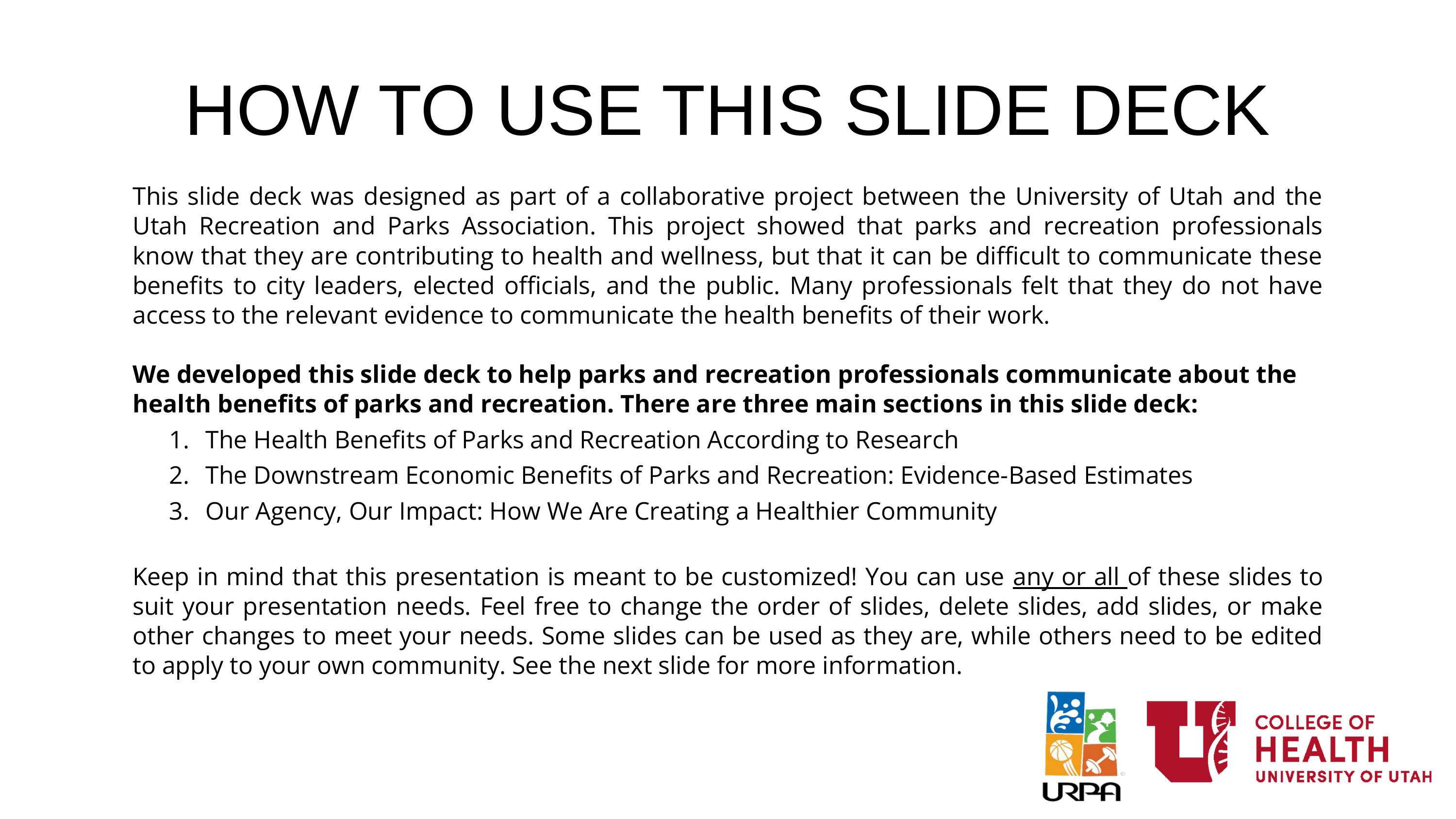

HOW TO USE THIS SLIDE DECK
This slide deck was designed as part of a collaborative project between the University of Utah and the Utah Recreation and Parks Association. This project showed that parks and recreation professionals know that they are contributing to health and wellness, but that it can be difficult to communicate these benefits to city leaders, elected officials, and the public. Many professionals felt that they do not have access to the relevant evidence to communicate the health benefits of their work.

We developed this slide deck to help parks and recreation professionals communicate about the health benefits of parks and recreation. There are three main sections in this slide deck:
The Health Benefits of Parks and Recreation According to Research
The Downstream Economic Benefits of Parks and Recreation: Evidence-Based Estimates
Our Agency, Our Impact: How We Are Creating a Healthier Community

Keep in mind that this presentation is meant to be customized! You can use any or all of these slides to suit your presentation needs. Feel free to change the order of slides, delete slides, add slides, or make other changes to meet your needs. Some slides can be used as they are, while others need to be edited to apply to your own community. See the next slide for more information.